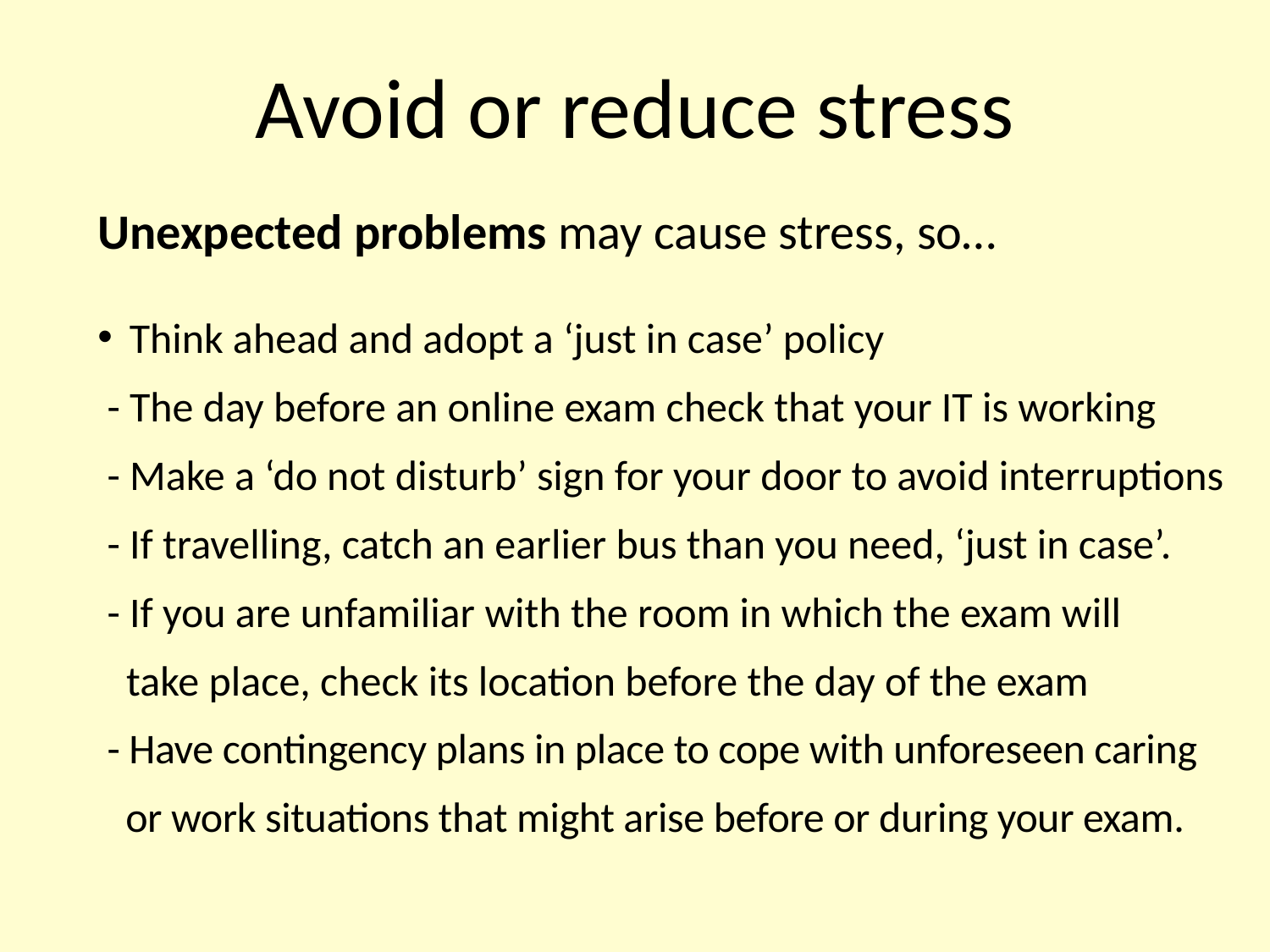

# Avoid or reduce stress
Unexpected problems may cause stress, so…

Think ahead and adopt a ‘just in case’ policy
 - The day before an online exam check that your IT is working
 - Make a ‘do not disturb’ sign for your door to avoid interruptions
 - If travelling, catch an earlier bus than you need, ‘just in case’.
 - If you are unfamiliar with the room in which the exam will
   take place, check its location before the day of the exam
 - Have contingency plans in place to cope with unforeseen caring
   or work situations that might arise before or during your exam.